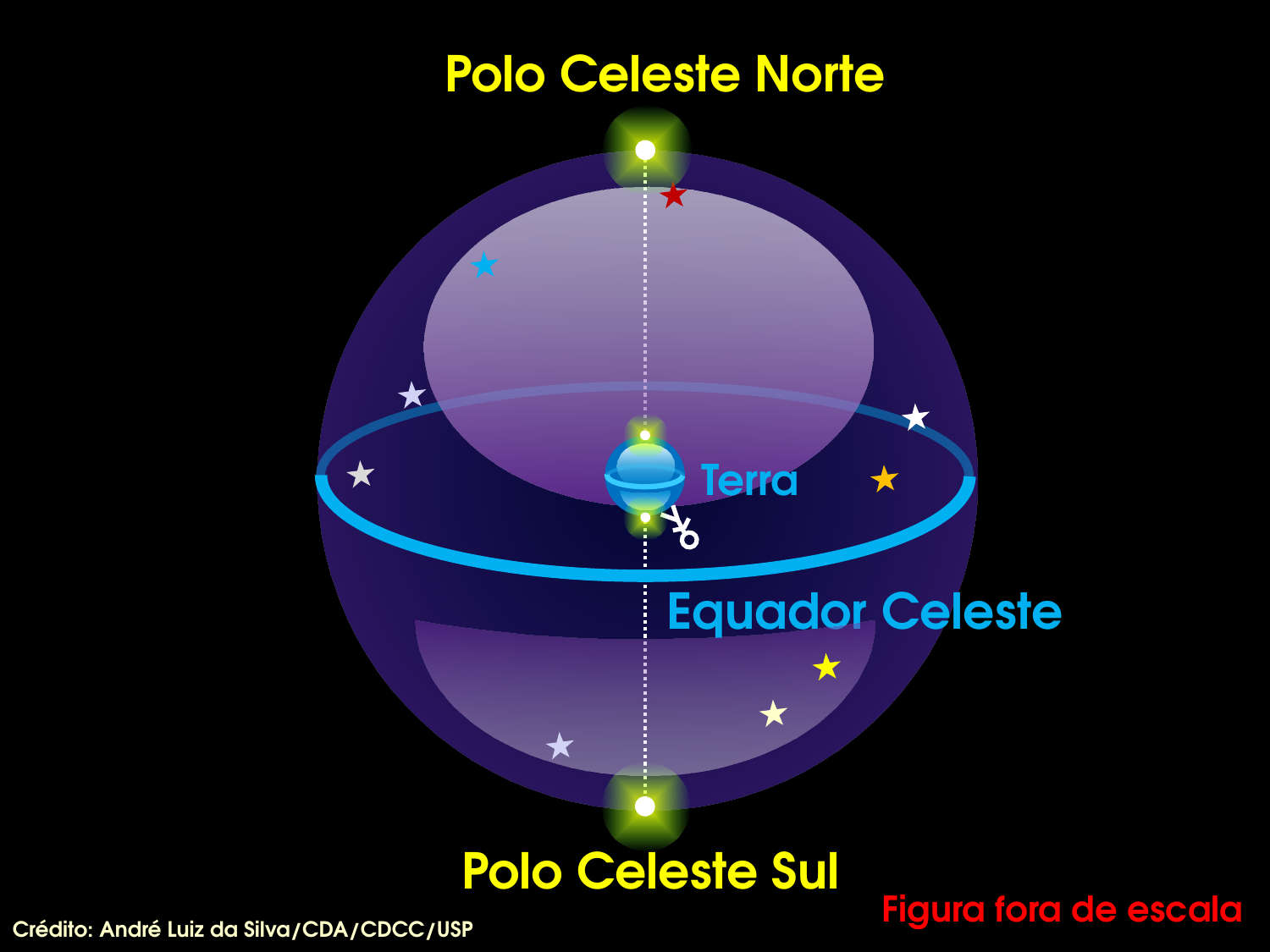

Polo Celeste Norte

Terra

Equador Celeste

Polo Celeste Sul
Figura fora de escala
Crédito: André Luiz da Silva/CDA/CDCC/USP